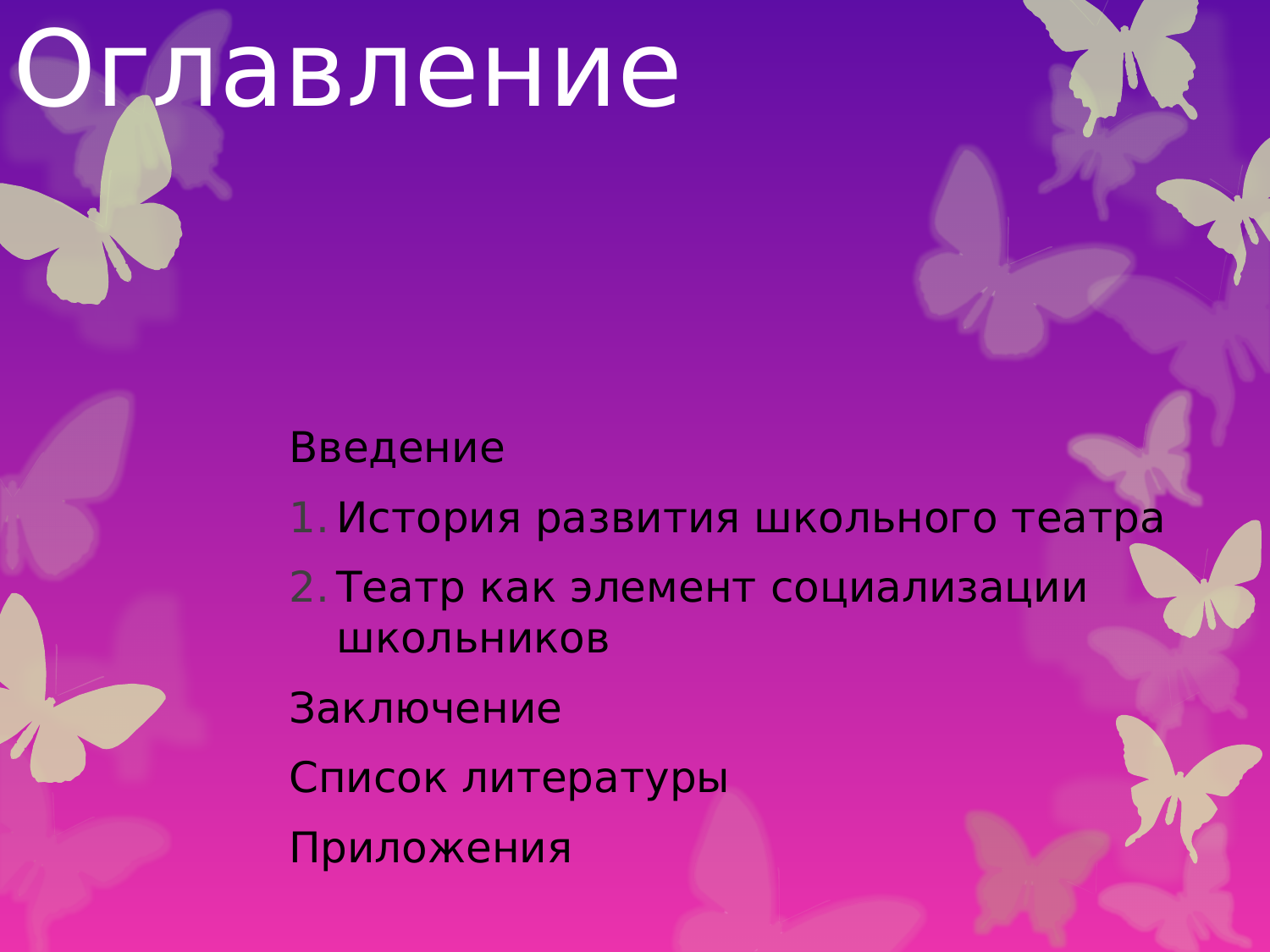

# Оглавление
Введение
История развития школьного театра
Театр как элемент социализации школьников
Заключение
Список литературы
Приложения